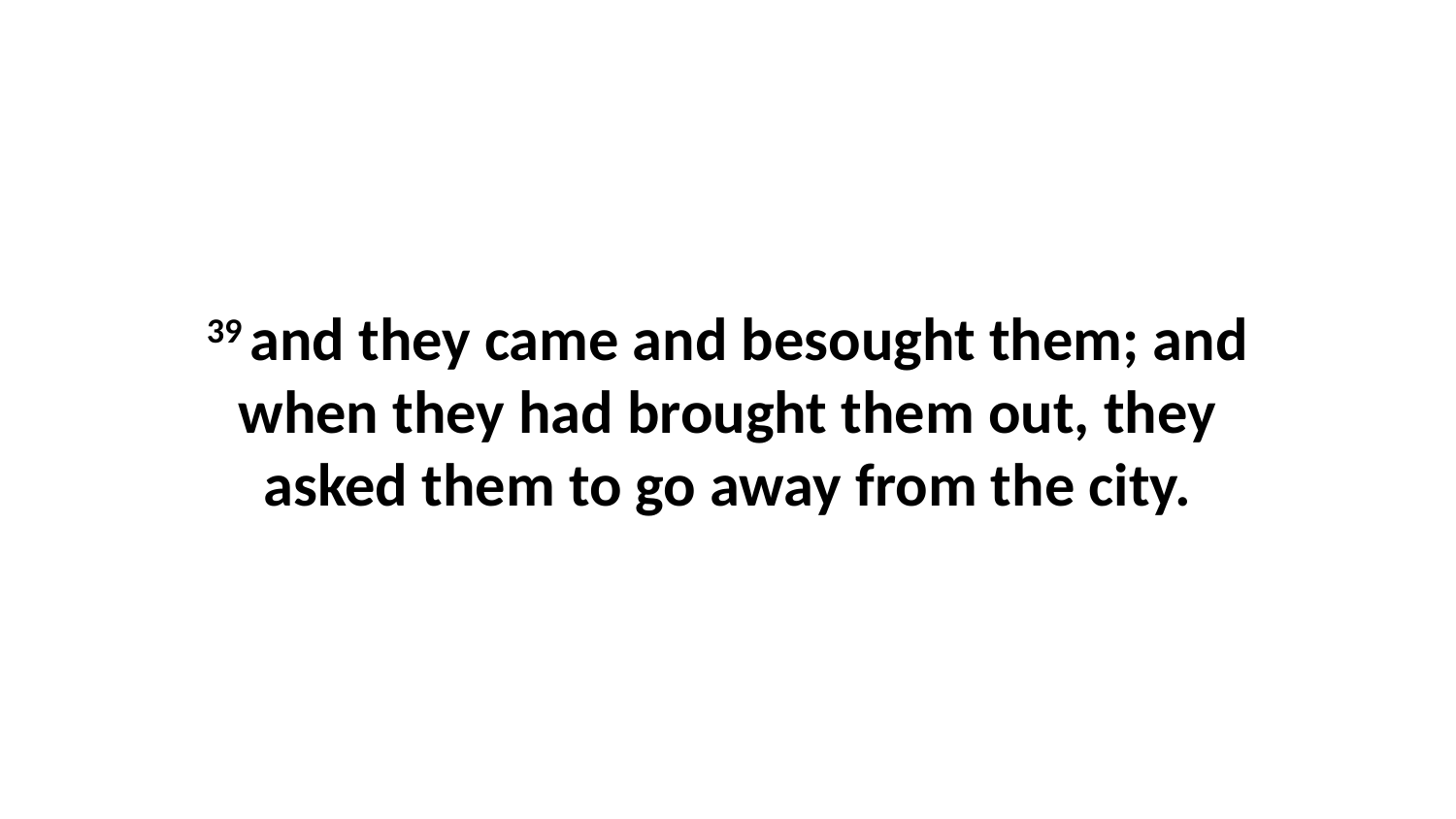

39 and they came and besought them; and when they had brought them out, they asked them to go away from the city.